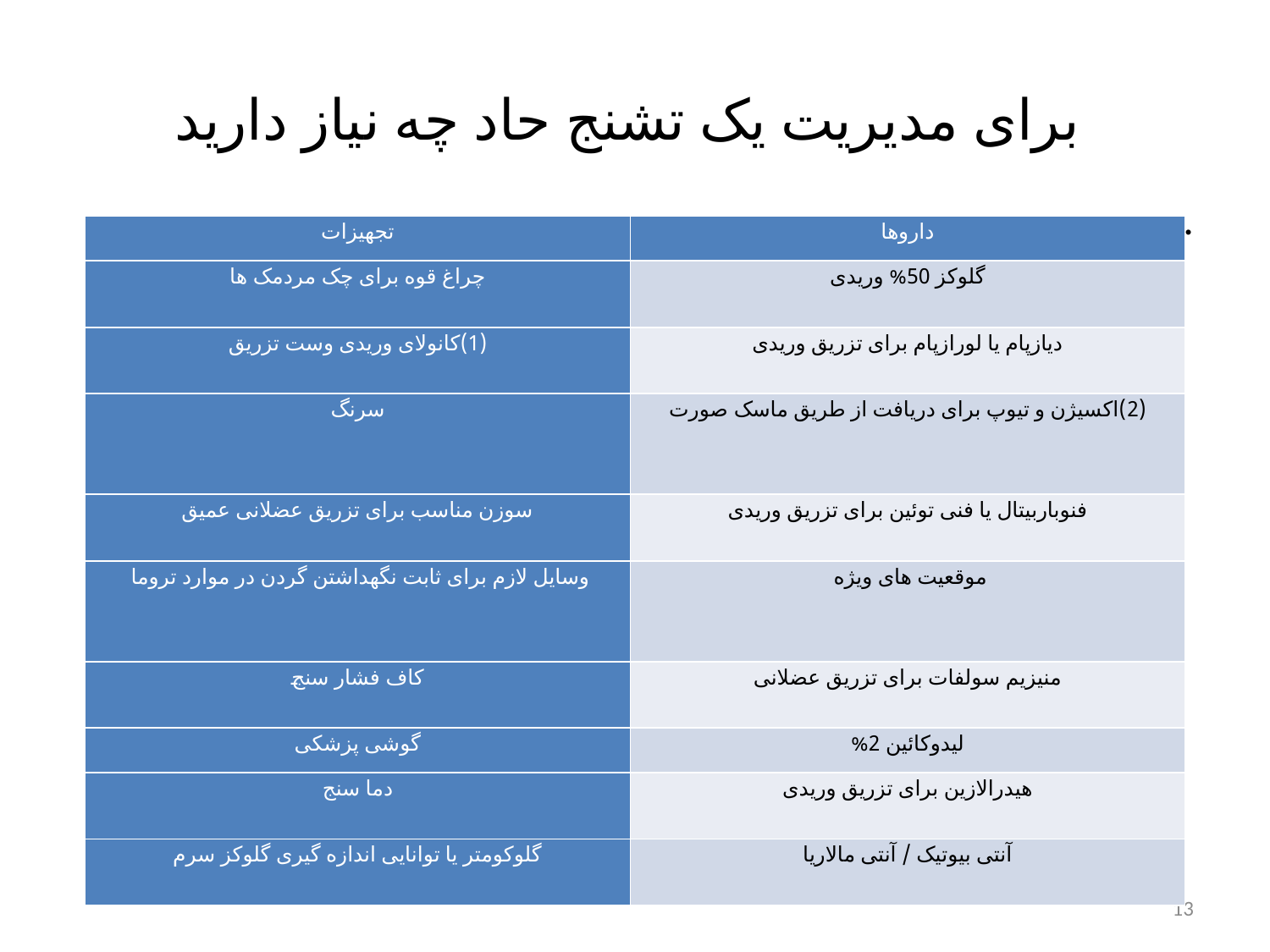

# برای مدیریت یک تشنج حاد چه نیاز دارید
.

| تجهیزات | داروها |
| --- | --- |
| چراغ قوه برای چک مردمک ها | گلوکز 50% وریدی |
| (1)کانولای وریدی وست تزریق | دیازپام یا لورازپام برای تزریق وریدی |
| سرنگ | (2)اکسیژن و تیوپ برای دریافت از طریق ماسک صورت |
| سوزن مناسب برای تزریق عضلانی عمیق | فنوباربیتال یا فنی توئین برای تزریق وریدی |
| وسایل لازم برای ثابت نگهداشتن گردن در موارد تروما | موقعیت های ویژه |
| کاف فشار سنج | منیزیم سولفات برای تزریق عضلانی |
| گوشی پزشکی | لیدوکائین 2% |
| دما سنج | هیدرالازین برای تزریق وریدی |
| گلوکومتر یا توانایی اندازه گیری گلوکز سرم | آنتی بیوتیک / آنتی مالاریا |
13